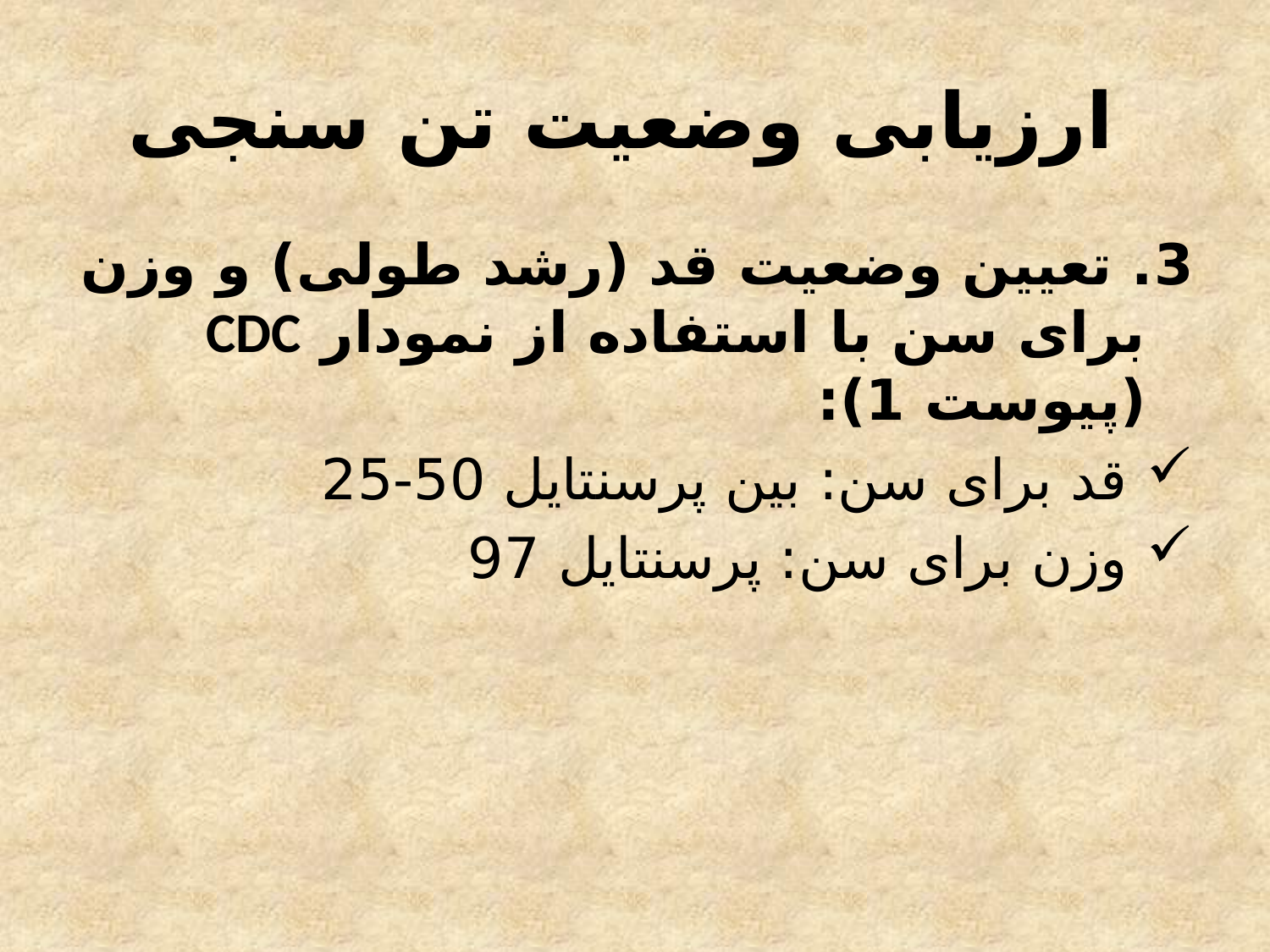

# ارزیابی وضعیت تن سنجی
3. تعیین وضعیت قد (رشد طولی) و وزن برای سن با استفاده از نمودار CDC (پيوست 1):
 قد برای سن: بین پرسنتایل 50-25
 وزن برای سن: پرسنتایل 97